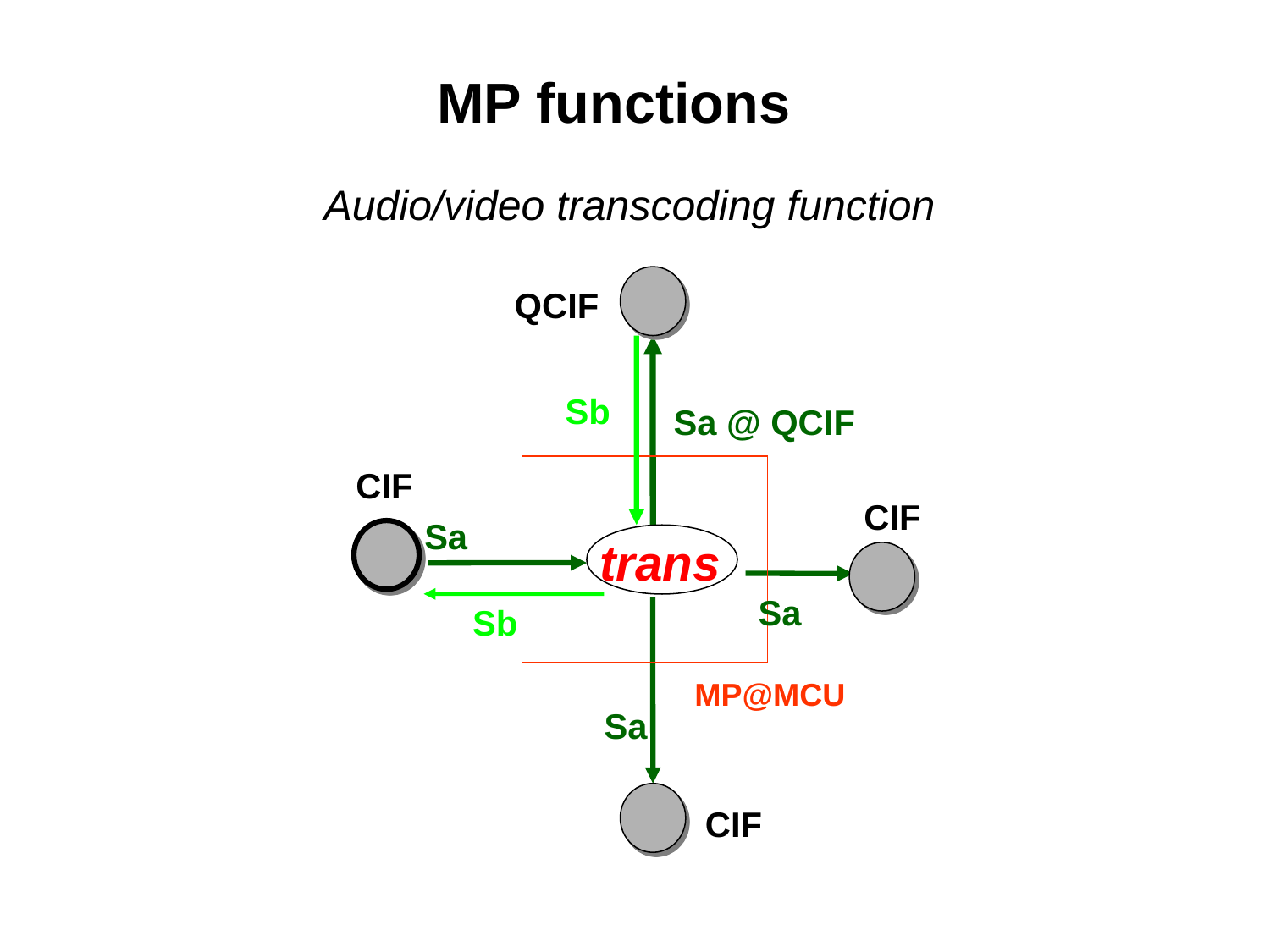

# MP functions
Audio/video transcoding function

QCIF

Sb
Sa @ QCIF

CIF
CIF
Sa

trans

Sa

Sb

MP@MCU
Sa

CIF